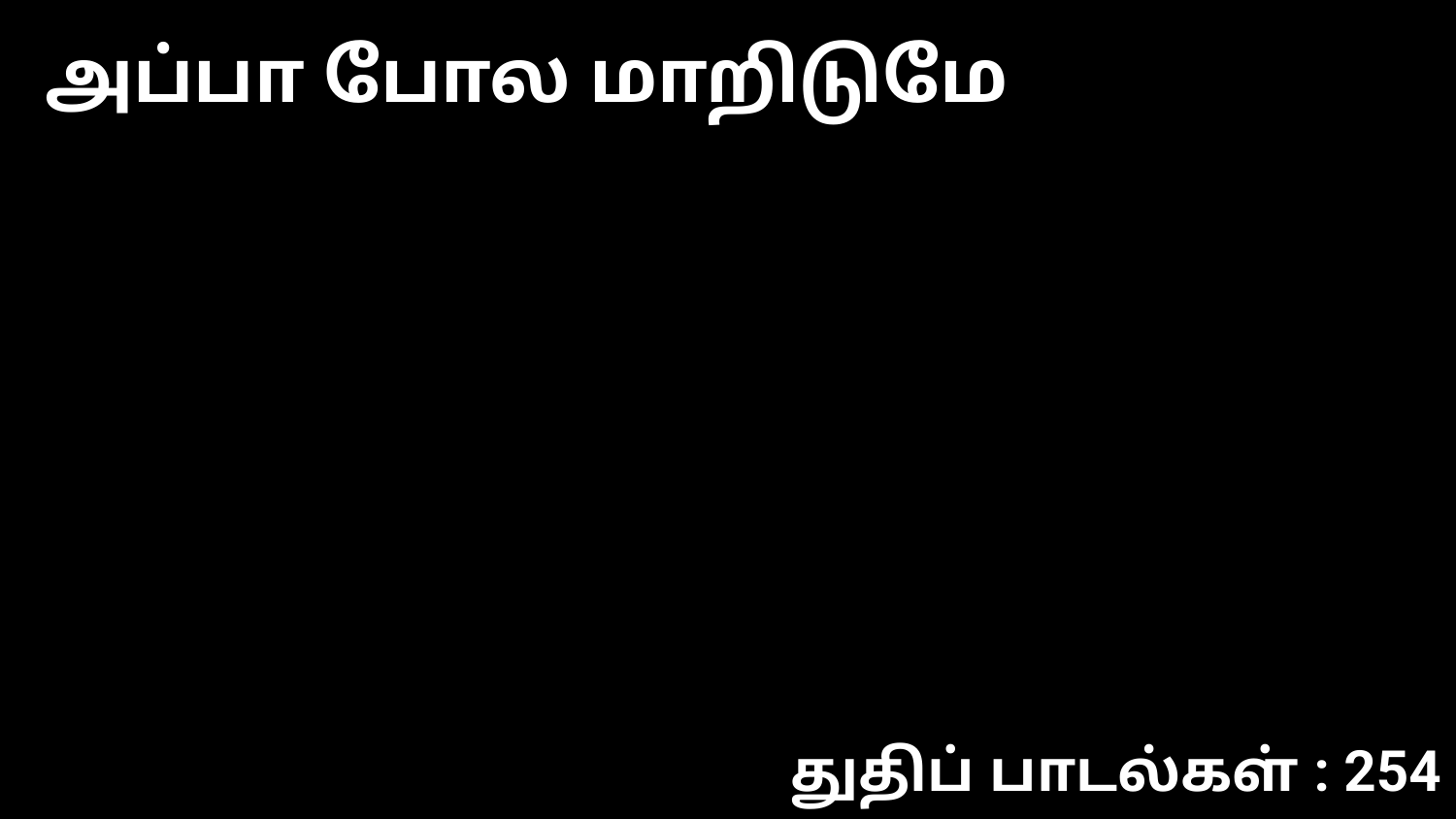

அப்பா போல மாறிடுமே
துதிப் பாடல்கள் : 254